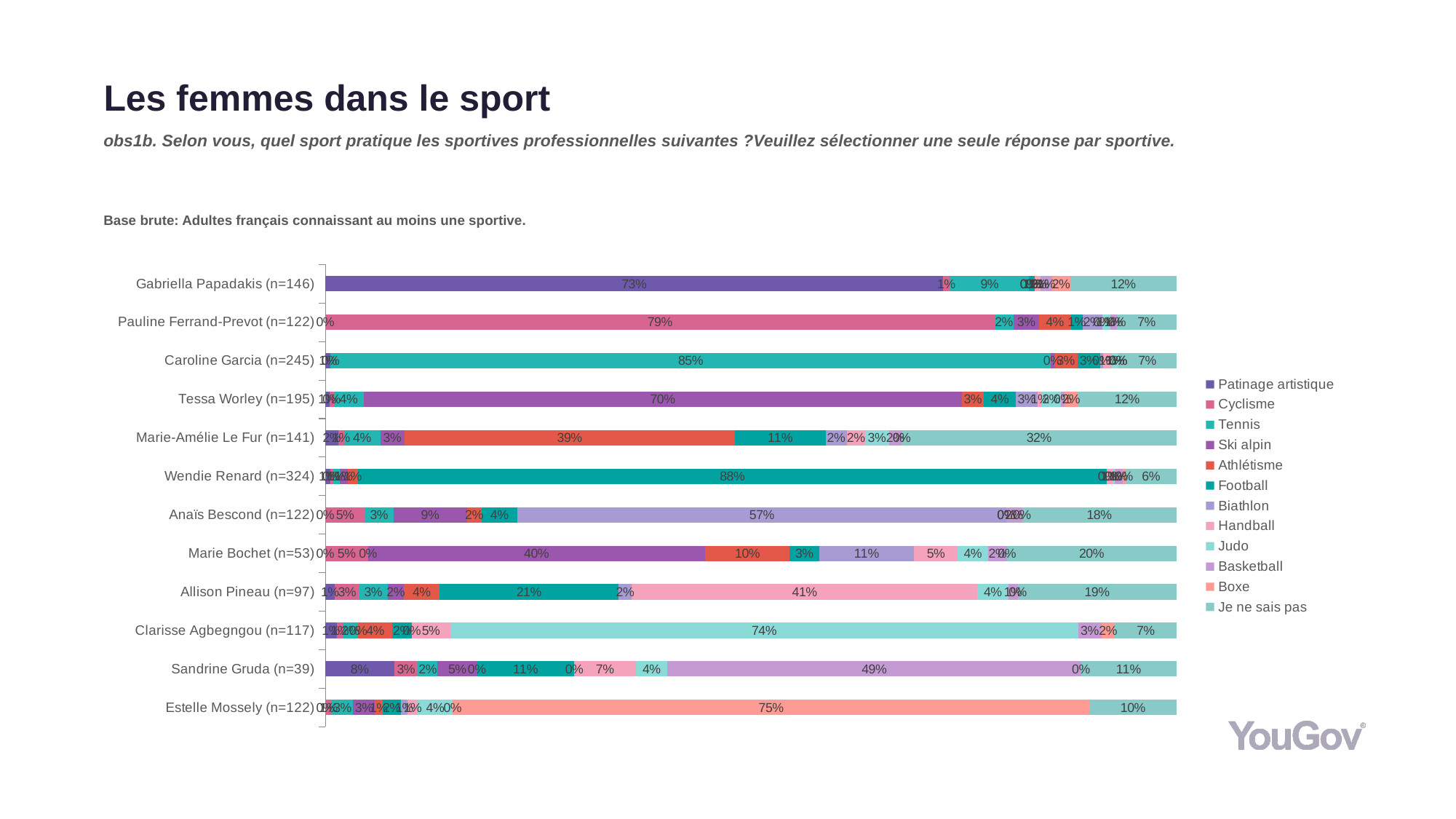

# Les femmes dans le sport
obs1b. Selon vous, quel sport pratique les sportives professionnelles suivantes ?Veuillez sélectionner une seule réponse par sportive.
Base brute: Adultes français connaissant au moins une sportive.

### Chart

| Category | Patinage artistique | Cyclisme | Tennis | Ski alpin | Athlétisme | Football | Biathlon | Handball | Judo | Basketball | Boxe | Je ne sais pas |
|---|---|---|---|---|---|---|---|---|---|---|---|---|
| Estelle Mossely (n=122) | 0.0 | 0.0077 | 0.025 | 0.0257 | 0.0089 | 0.0217 | 0.0078 | 0.0118 | 0.041 | 0.0 | 0.7486 | 0.1018 |
| Sandrine Gruda (n=39) | 0.0809 | 0.0279 | 0.0231 | 0.0462 | 0.0 | 0.1145 | 0.0 | 0.072 | 0.0375 | 0.4857 | 0.0 | 0.1121 |
| Clarisse Agbegngou (n=117) | 0.0133 | 0.0075 | 0.0178 | 0.0 | 0.0402 | 0.0228 | 0.0 | 0.0452 | 0.738 | 0.0271 | 0.016 | 0.0721 |
| Allison Pineau (n=97) | 0.0112 | 0.0287 | 0.0333 | 0.0191 | 0.0419 | 0.2102 | 0.0158 | 0.406 | 0.0363 | 0.0112 | 0.0 | 0.1863 |
| Marie Bochet (n=53) | 0.0 | 0.0502 | 0.0 | 0.3961 | 0.0996 | 0.0345 | 0.1117 | 0.051 | 0.0359 | 0.022 | 0.0 | 0.1991 |
| Anaïs Bescond (n=122) | 0.0 | 0.0465 | 0.0335 | 0.0864 | 0.0169 | 0.0426 | 0.5741 | 0.0 | 0.0 | 0.0185 | 0.0 | 0.1814 |
| Wendie Renard (n=324) | 0.0061 | 0.0025 | 0.0088 | 0.0088 | 0.0119 | 0.8805 | 0.0 | 0.0065 | 0.0029 | 0.0088 | 0.0036 | 0.0596 |
| Marie-Amélie Le Fur (n=141) | 0.0151 | 0.0067 | 0.0428 | 0.0283 | 0.3883 | 0.1067 | 0.0249 | 0.0214 | 0.028 | 0.0152 | 0.0 | 0.3226 |
| Tessa Worley (n=195) | 0.0051 | 0.0046 | 0.0354 | 0.7026 | 0.0263 | 0.0373 | 0.0258 | 0.0051 | 0.0218 | 0.0046 | 0.0155 | 0.1159 |
| Caroline Garcia (n=245) | 0.0062 | 0.0 | 0.8464 | 0.0038 | 0.0274 | 0.0263 | 0.0039 | 0.0105 | 0.0073 | 0.0 | 0.0 | 0.0682 |
| Pauline Ferrand-Prevot (n=122) | 0.0 | 0.7865 | 0.0222 | 0.0301 | 0.0373 | 0.014 | 0.0229 | 0.0 | 0.0093 | 0.008 | 0.0 | 0.0699 |
| Gabriella Papadakis (n=146) | 0.7259 | 0.008 | 0.0932 | 0.0 | 0.0 | 0.0067 | 0.0 | 0.0064 | 0.0 | 0.014 | 0.0211 | 0.1248 |